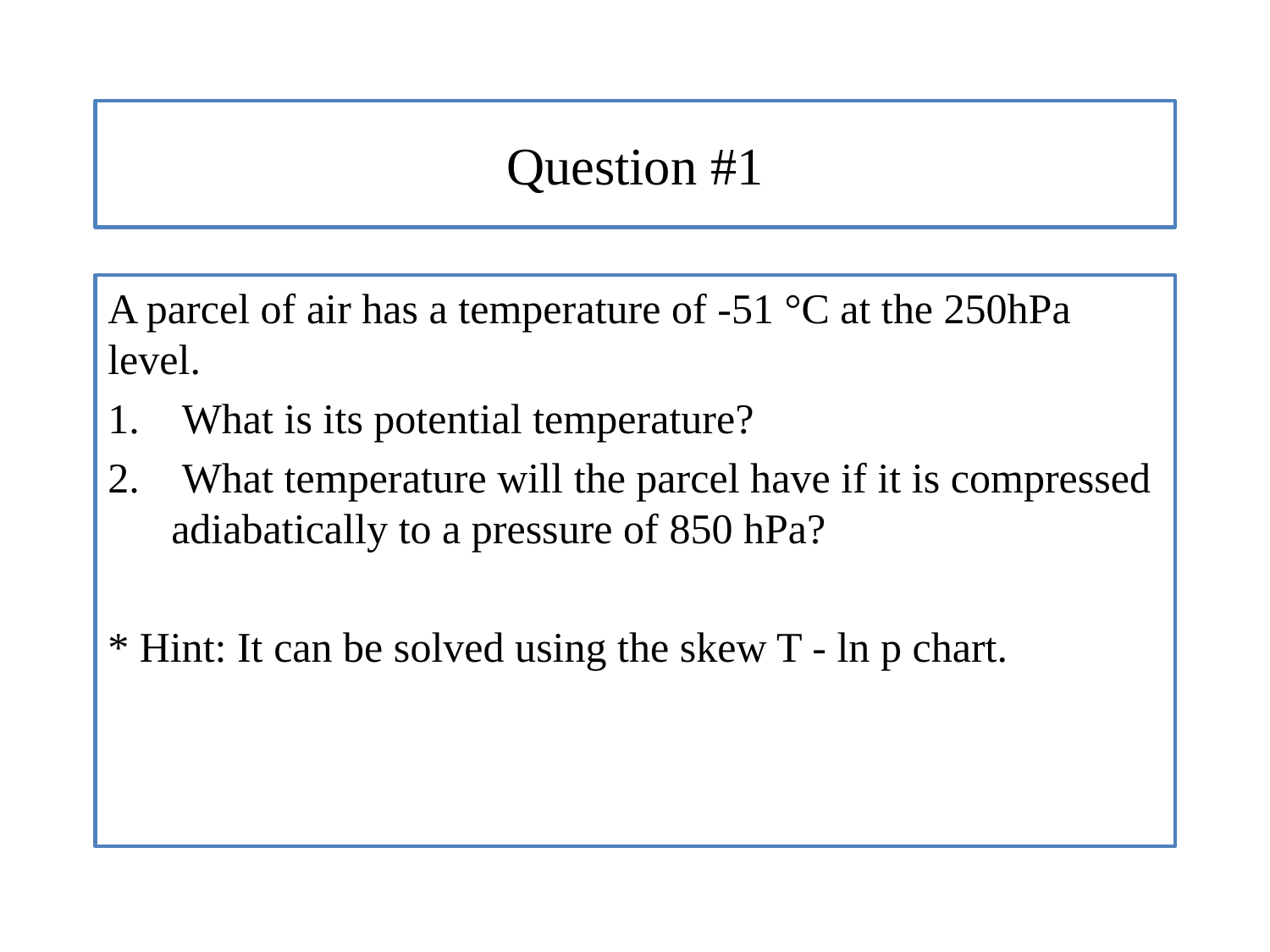

# Question #1
A parcel of air has a temperature of -51 °C at the 250hPa level.
 What is its potential temperature?
 What temperature will the parcel have if it is compressed adiabatically to a pressure of 850 hPa?

* Hint: It can be solved using the skew T - ln p chart.